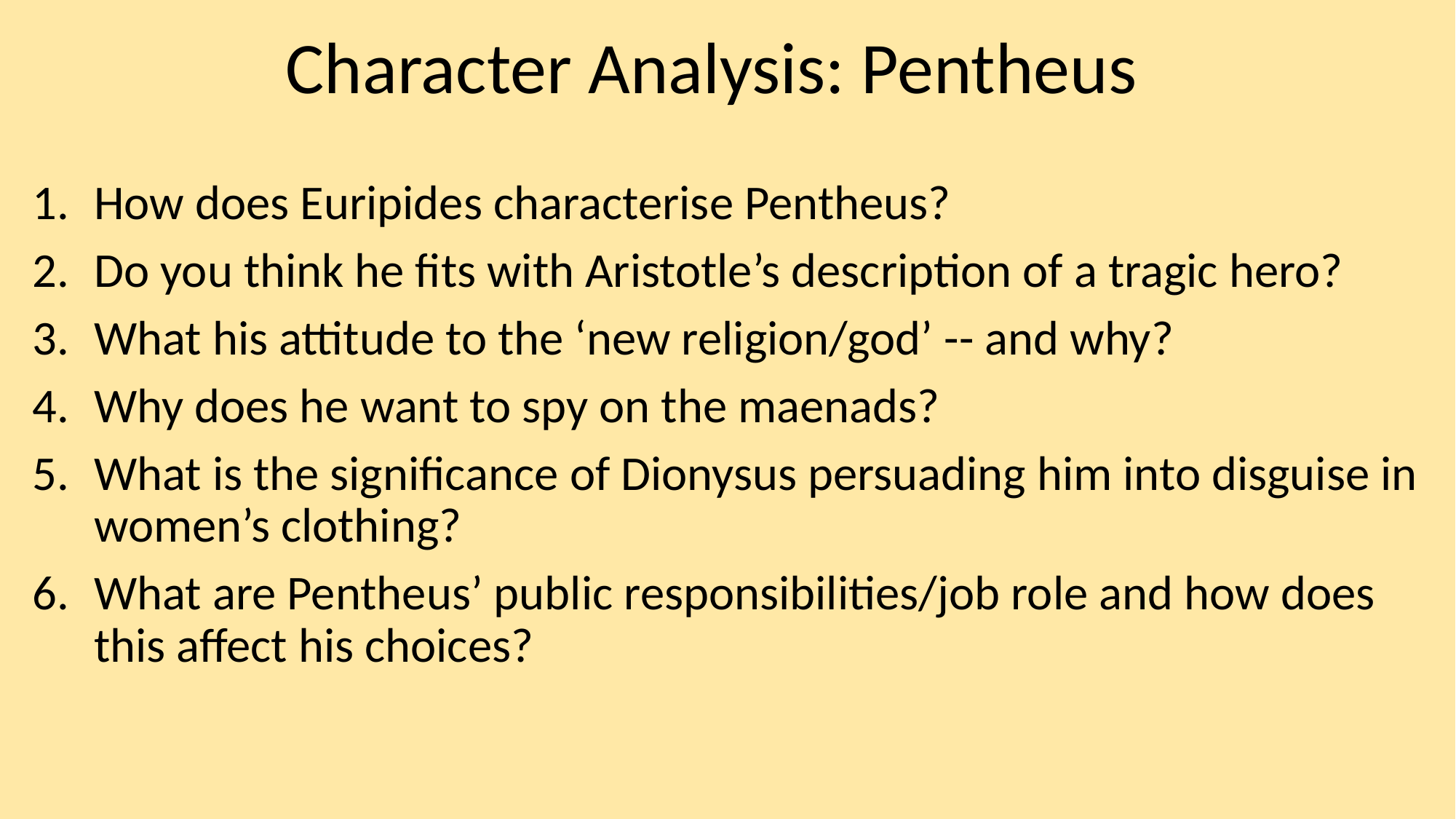

# Character Analysis: Pentheus
How does Euripides characterise Pentheus?
Do you think he fits with Aristotle’s description of a tragic hero?
What his attitude to the ‘new religion/god’ -- and why?
Why does he want to spy on the maenads?
What is the significance of Dionysus persuading him into disguise in women’s clothing?
What are Pentheus’ public responsibilities/job role and how does this affect his choices?